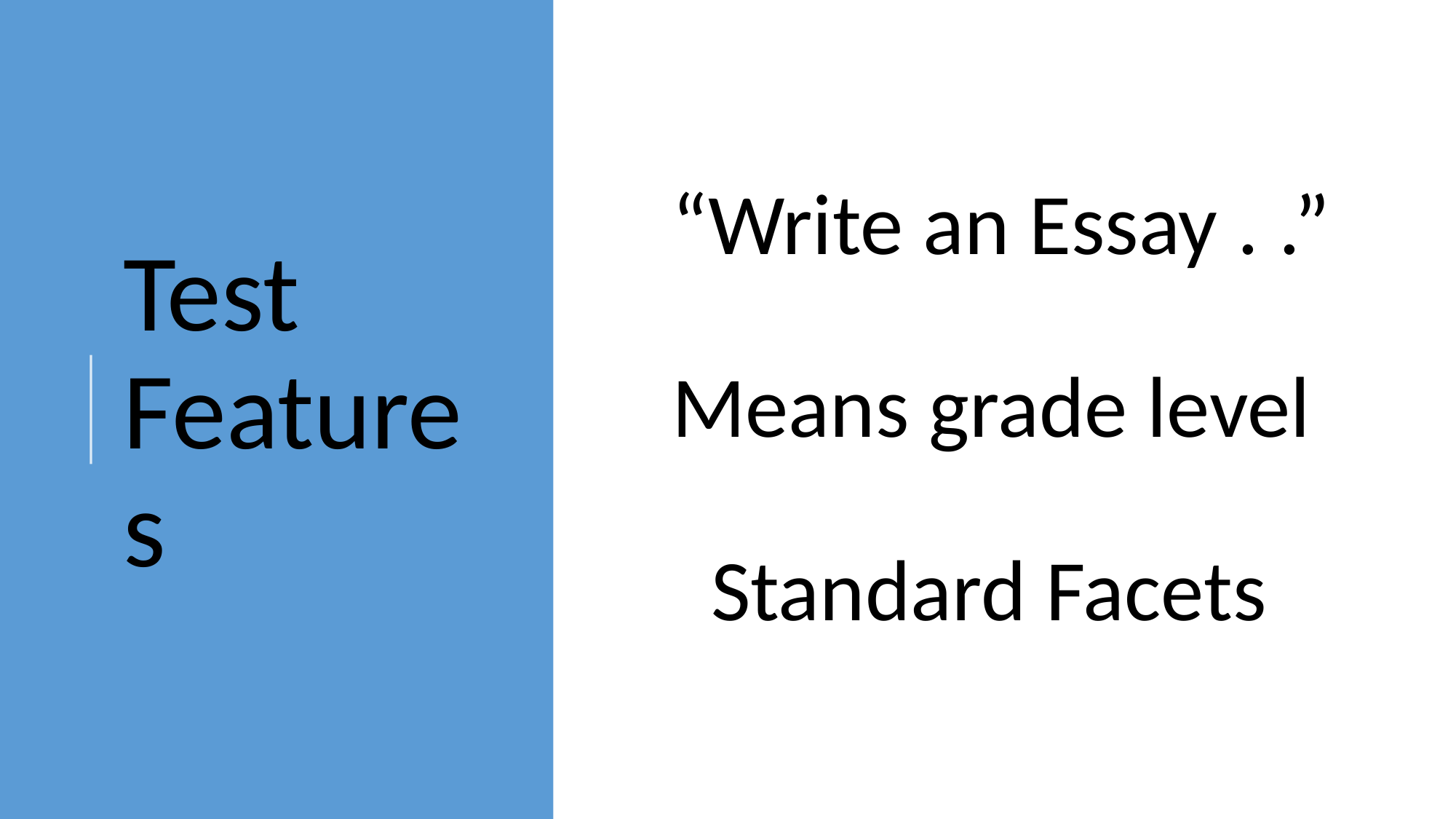

“Write an Essay . .”
Means grade level
  Standard Facets
# Test Features